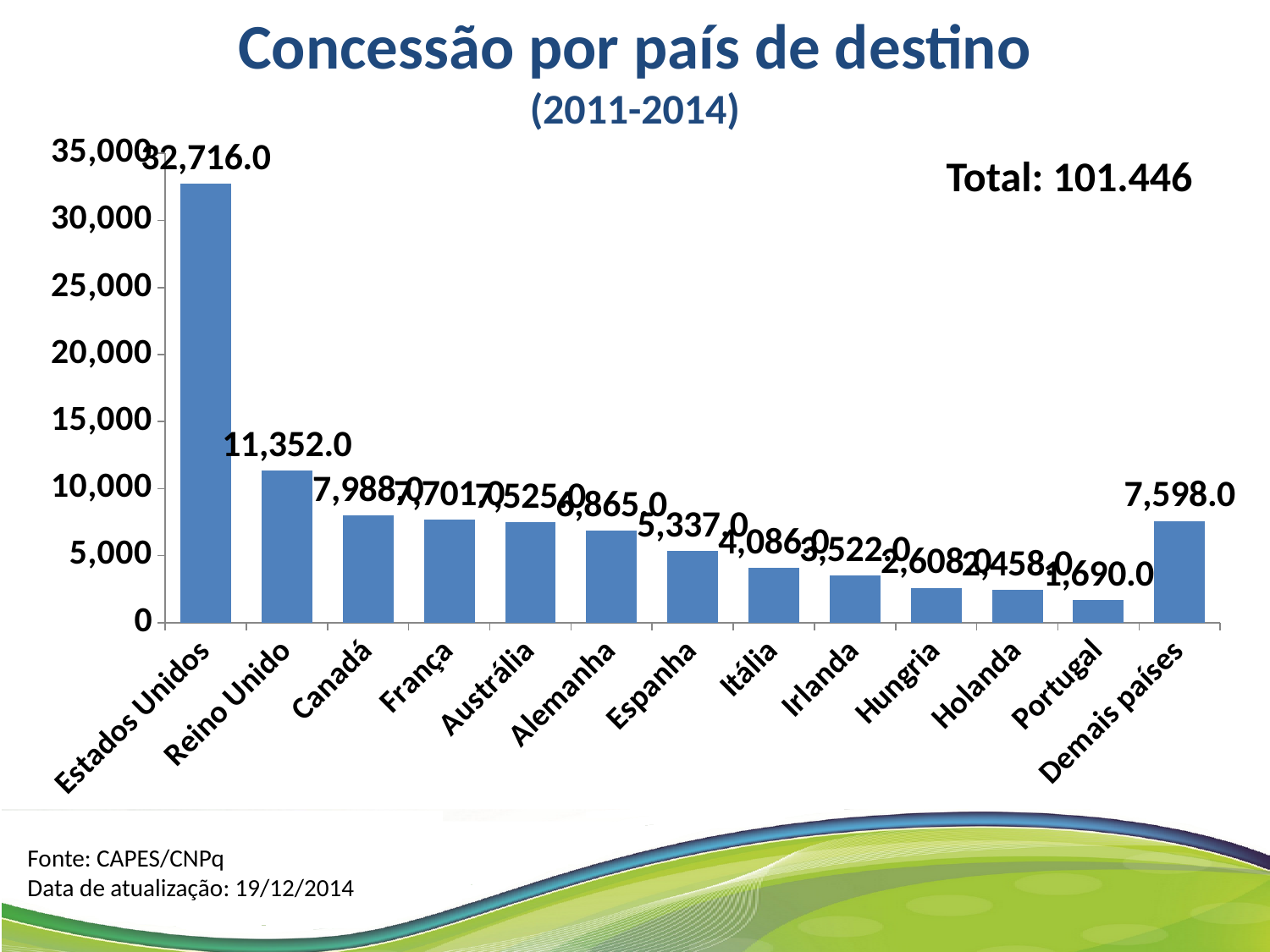

Concessão por país de destino
(2011-2014)

### Chart

| Category |  |
|---|---|
| Estados Unidos | 32716.0 |
| Reino Unido | 11352.0 |
| Canadá | 7988.0 |
| França | 7701.0 |
| Austrália | 7525.0 |
| Alemanha | 6865.0 |
| Espanha | 5337.0 |
| Itália | 4086.0 |
| Irlanda | 3522.0 |
| Hungria | 2608.0 |
| Holanda | 2458.0 |
| Portugal | 1690.0 |
| Demais países | 7598.0 |
Total: 101.446
Fonte: CAPES/CNPq
Data de atualização: 19/12/2014